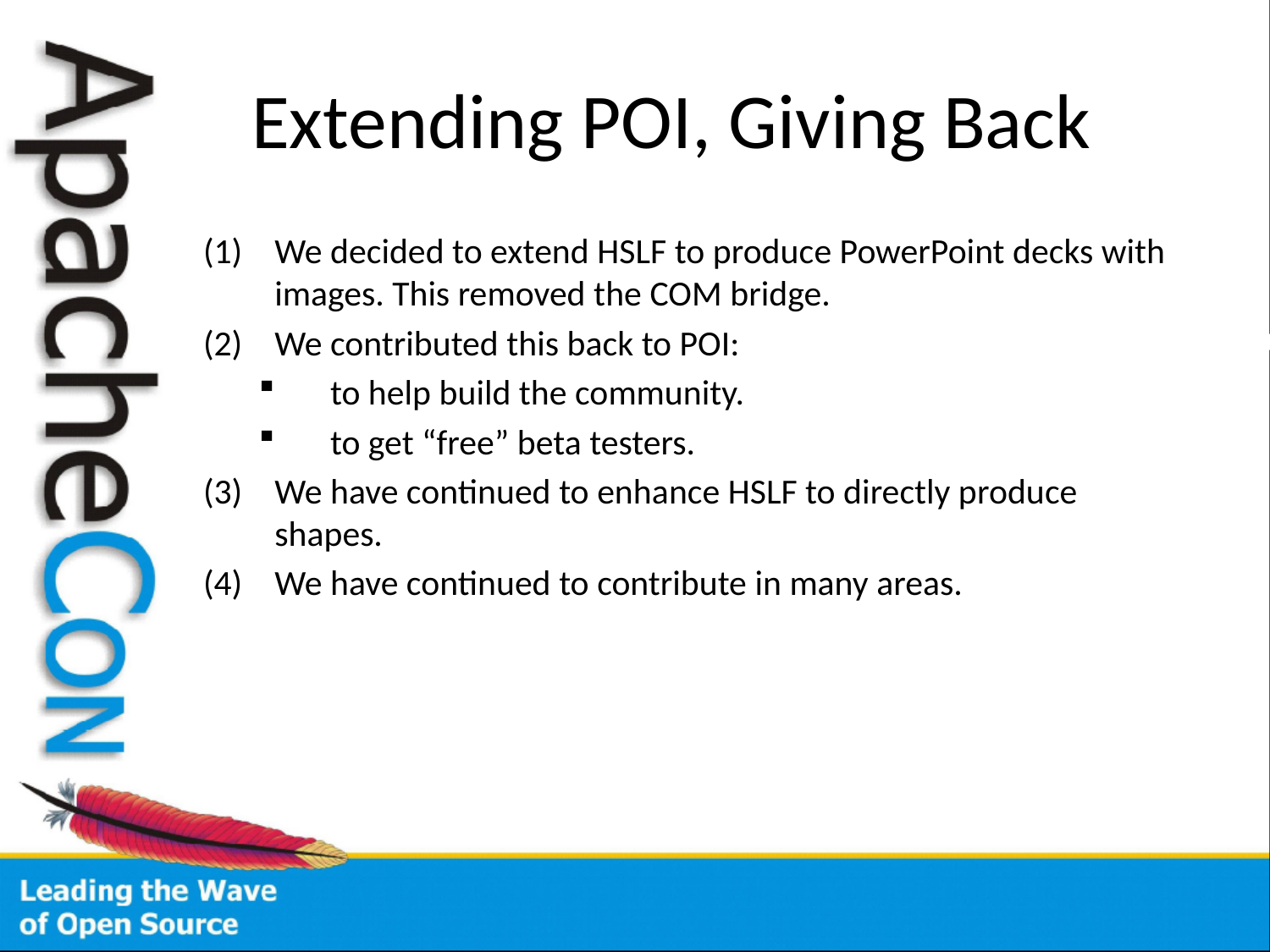

# Extending POI, Giving Back
We decided to extend HSLF to produce PowerPoint decks with images. This removed the COM bridge.
We contributed this back to POI:
to help build the community.
to get “free” beta testers.
We have continued to enhance HSLF to directly produce shapes.
We have continued to contribute in many areas.